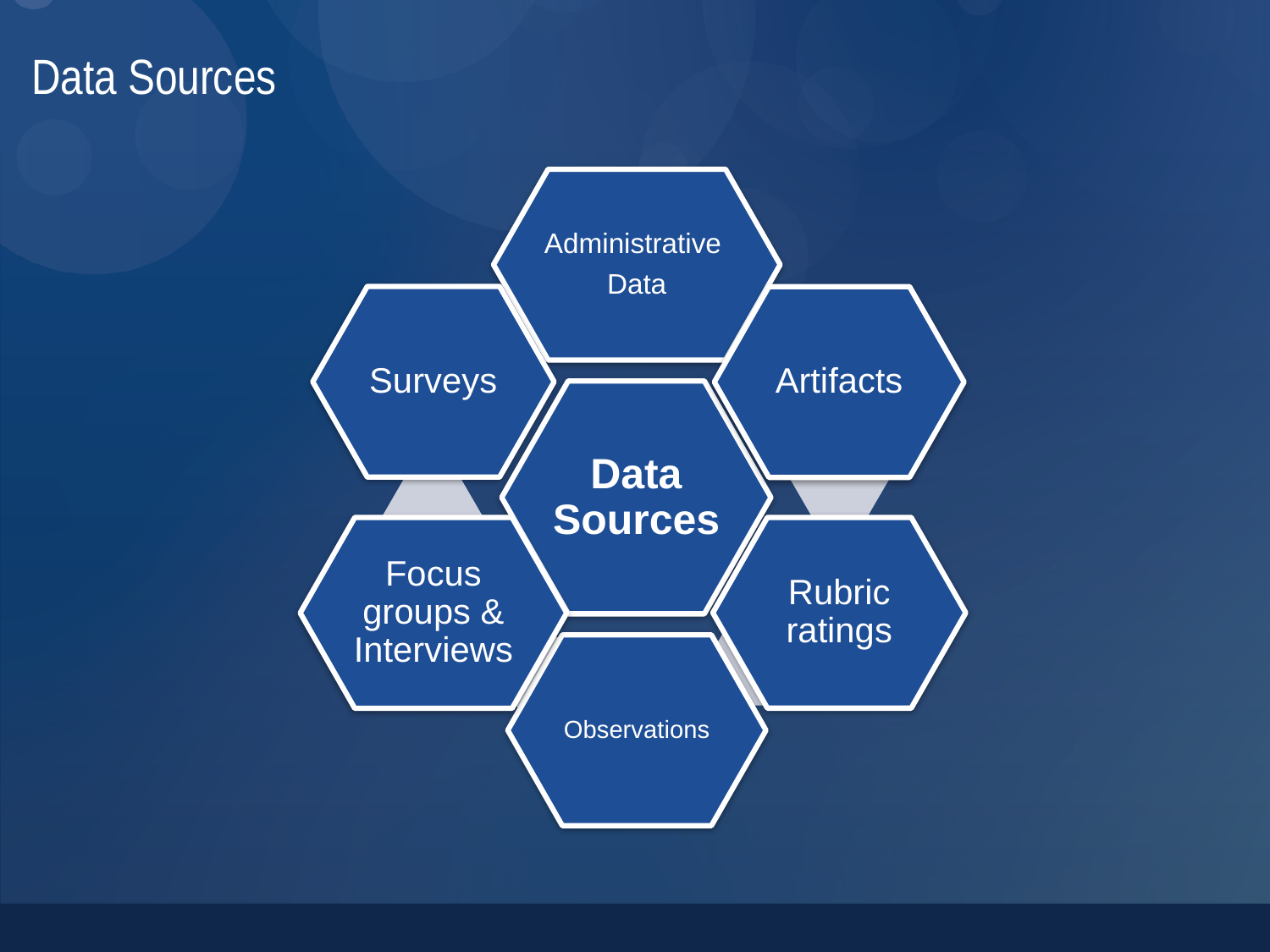

# Data Sources
Data Sources
Administrative
Data
Artifacts
Rubric ratings
Observations
Focus groups & Interviews
Surveys